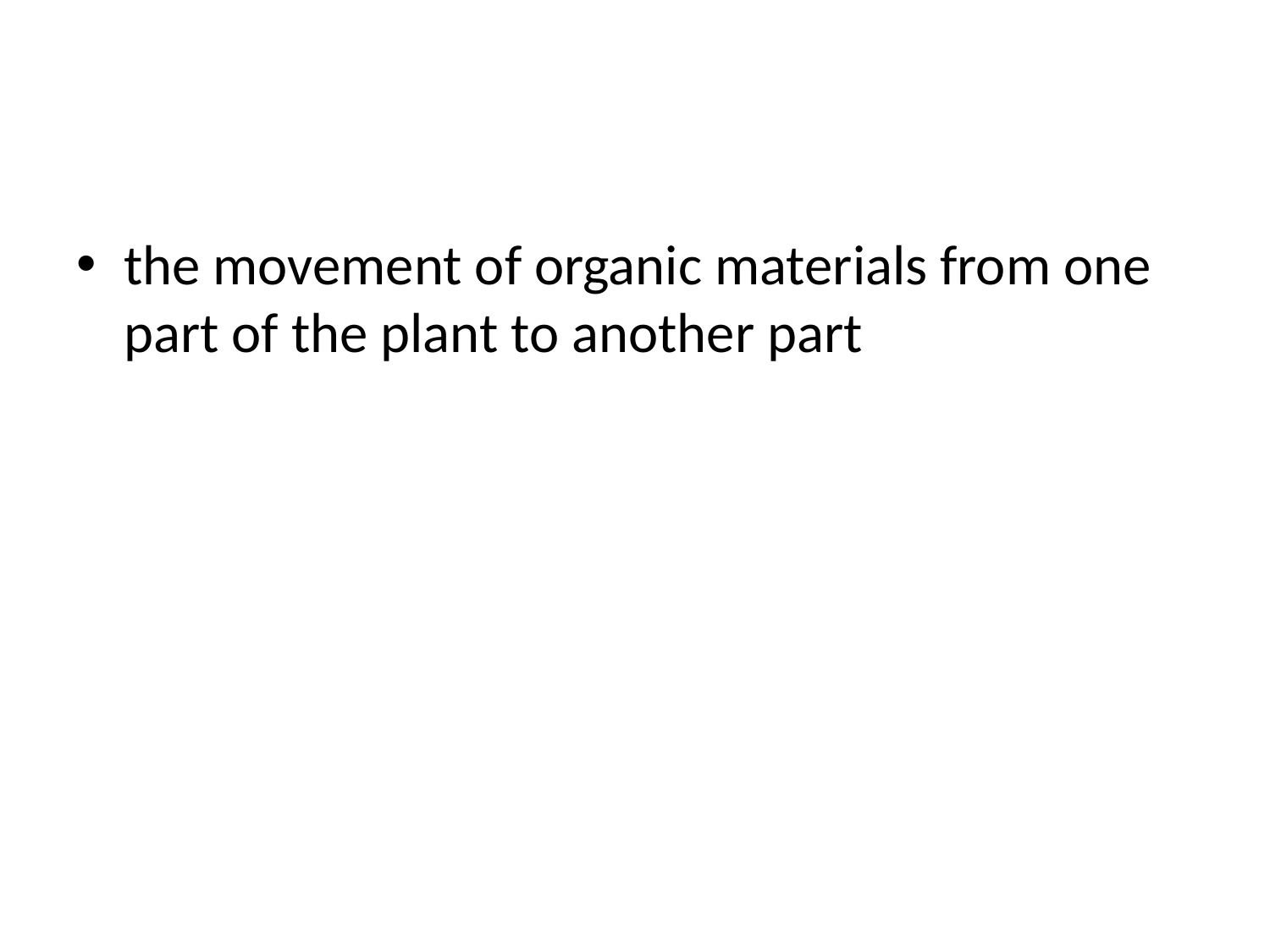

#
the movement of organic materials from one part of the plant to another part